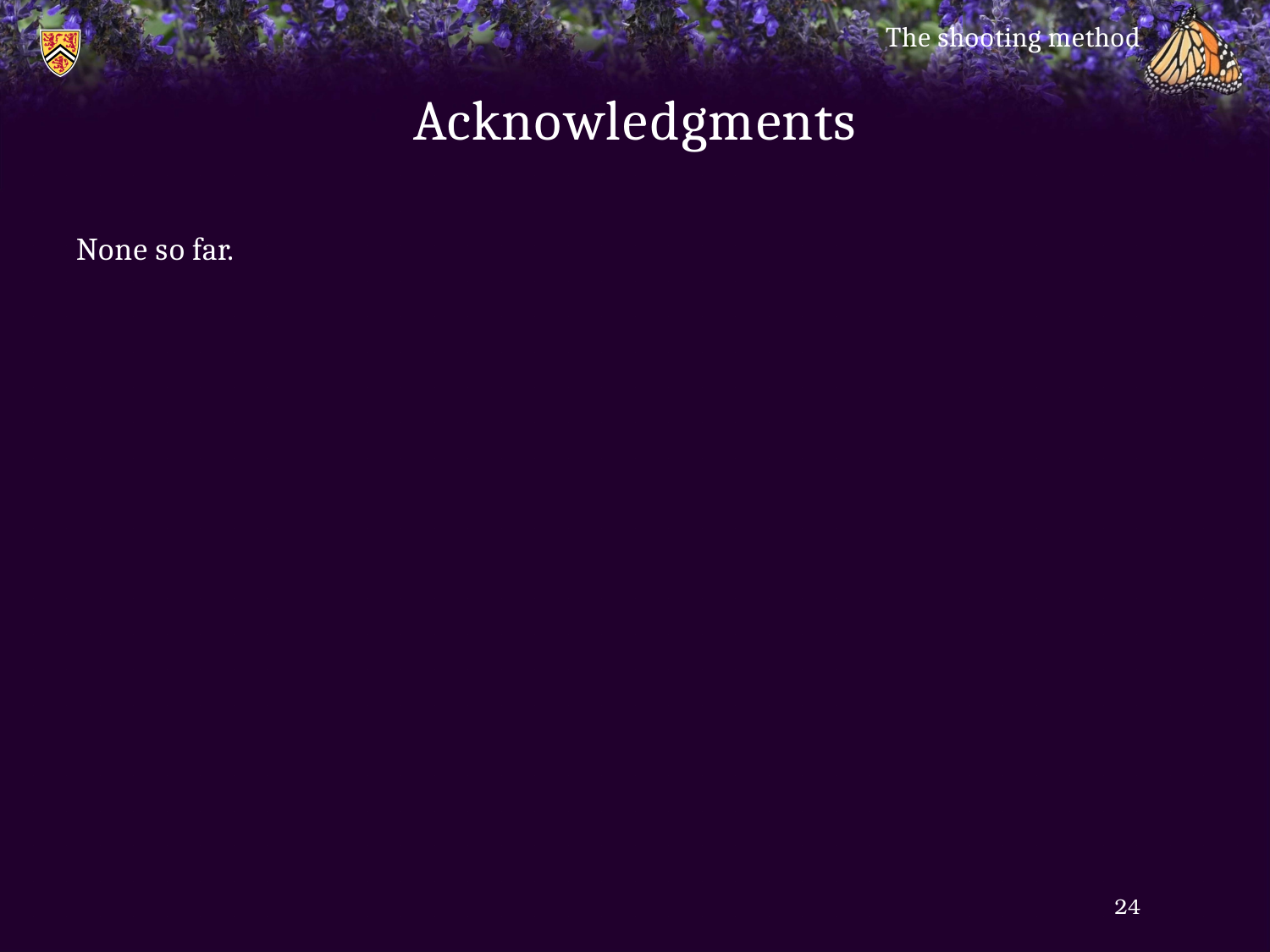

The shooting method
# Acknowledgments
None so far.
24